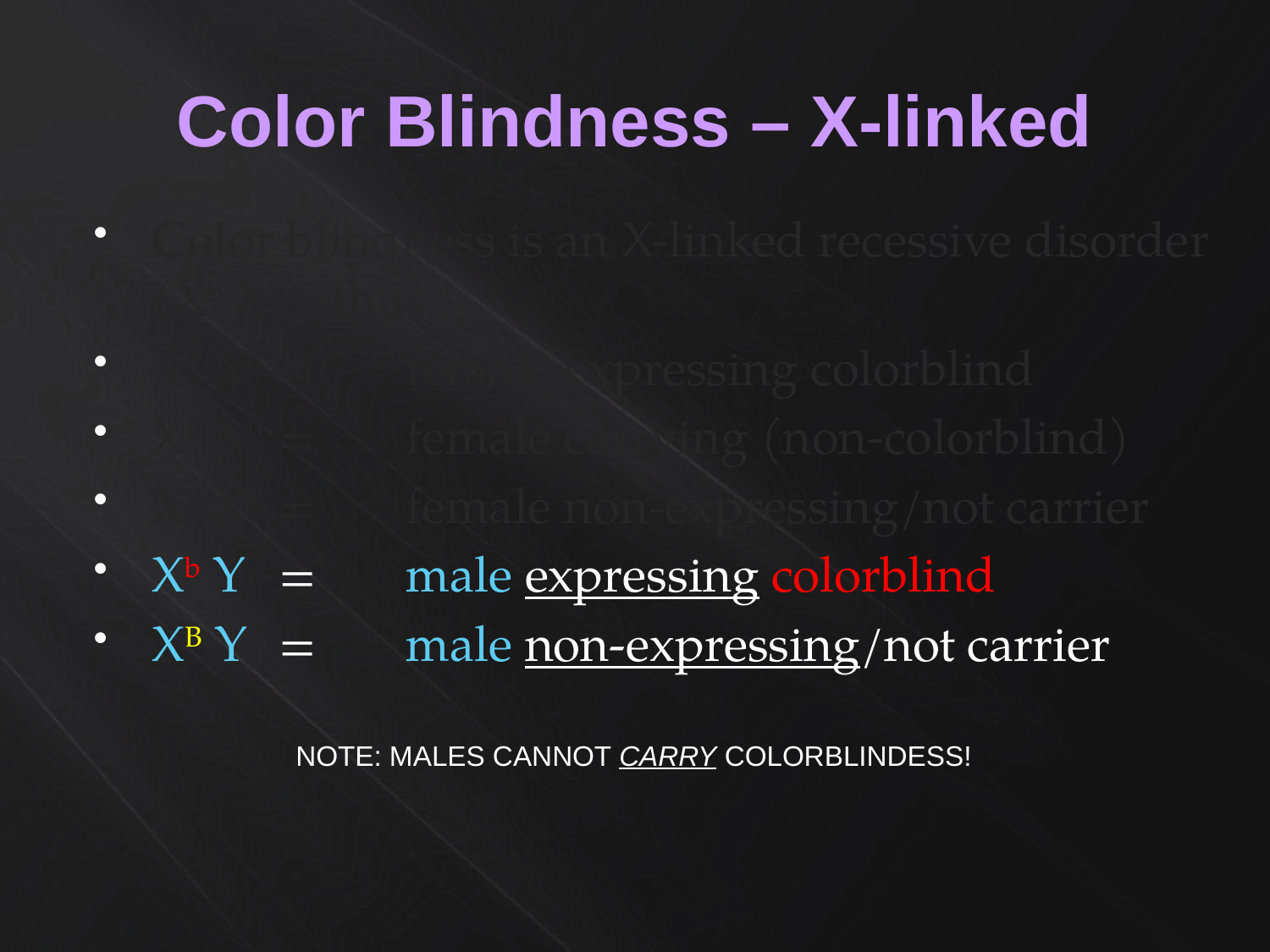

# Color Blindness – X-linked
Color blindness is an X-linked recessive disorder (Xb Xb), thus:
Xb Xb  	=	female expressing colorblind
XB Xb  	=	female carrying (non-colorblind)
XB XB 	=	female non-expressing/not carrier
Xb Y  	=	male expressing colorblind
XB Y  	=	male non-expressing/not carrier
NOTE: MALES CANNOT CARRY COLORBLINDESS!